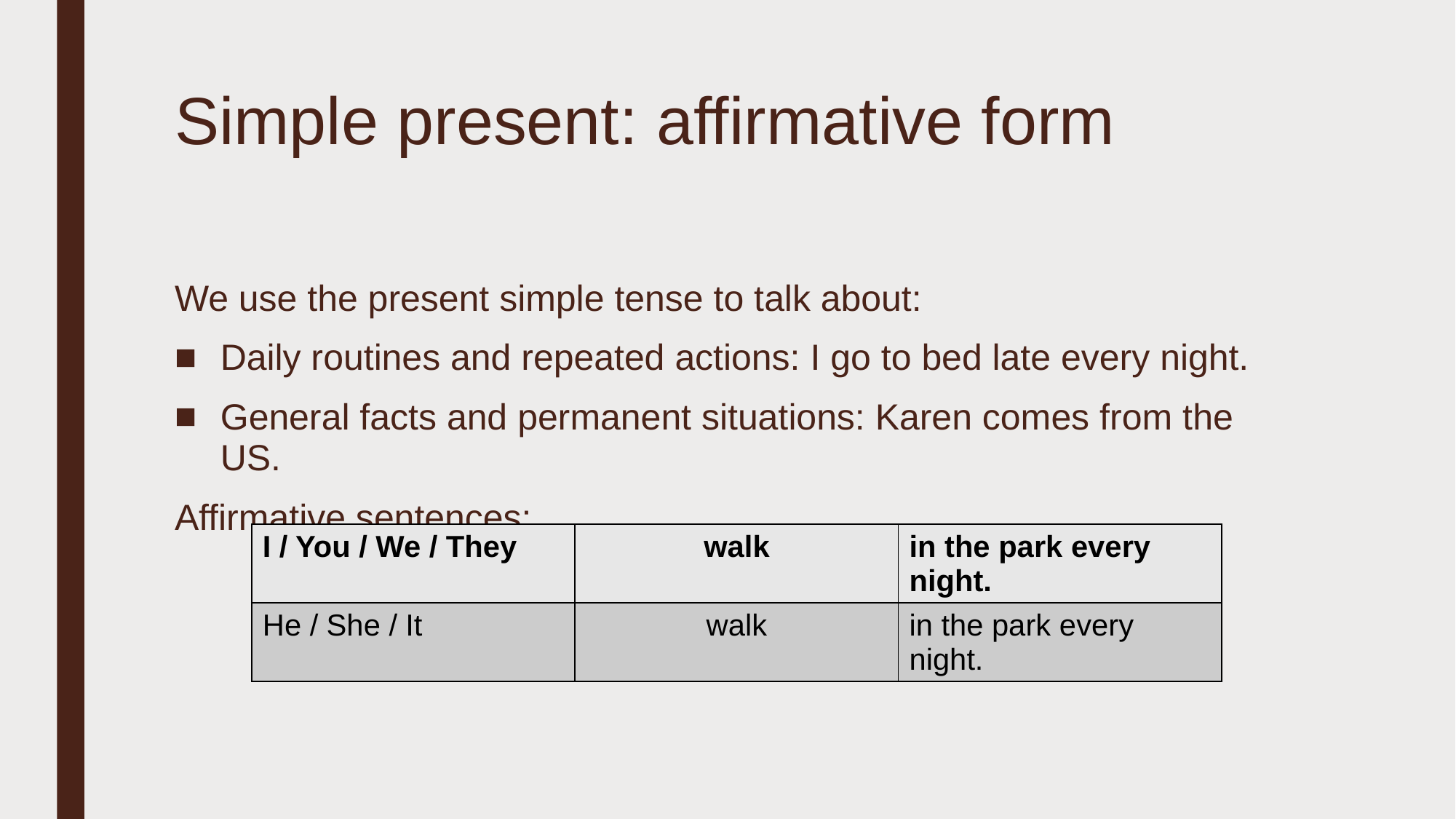

# Simple present: affirmative form
We use the present simple tense to talk about:
Daily routines and repeated actions: I go to bed late every night.
General facts and permanent situations: Karen comes from the US.
Affirmative sentences:

| I / You / We / They | walk | in the park every night. |
| --- | --- | --- |
| He / She / It | walk | in the park every night. |